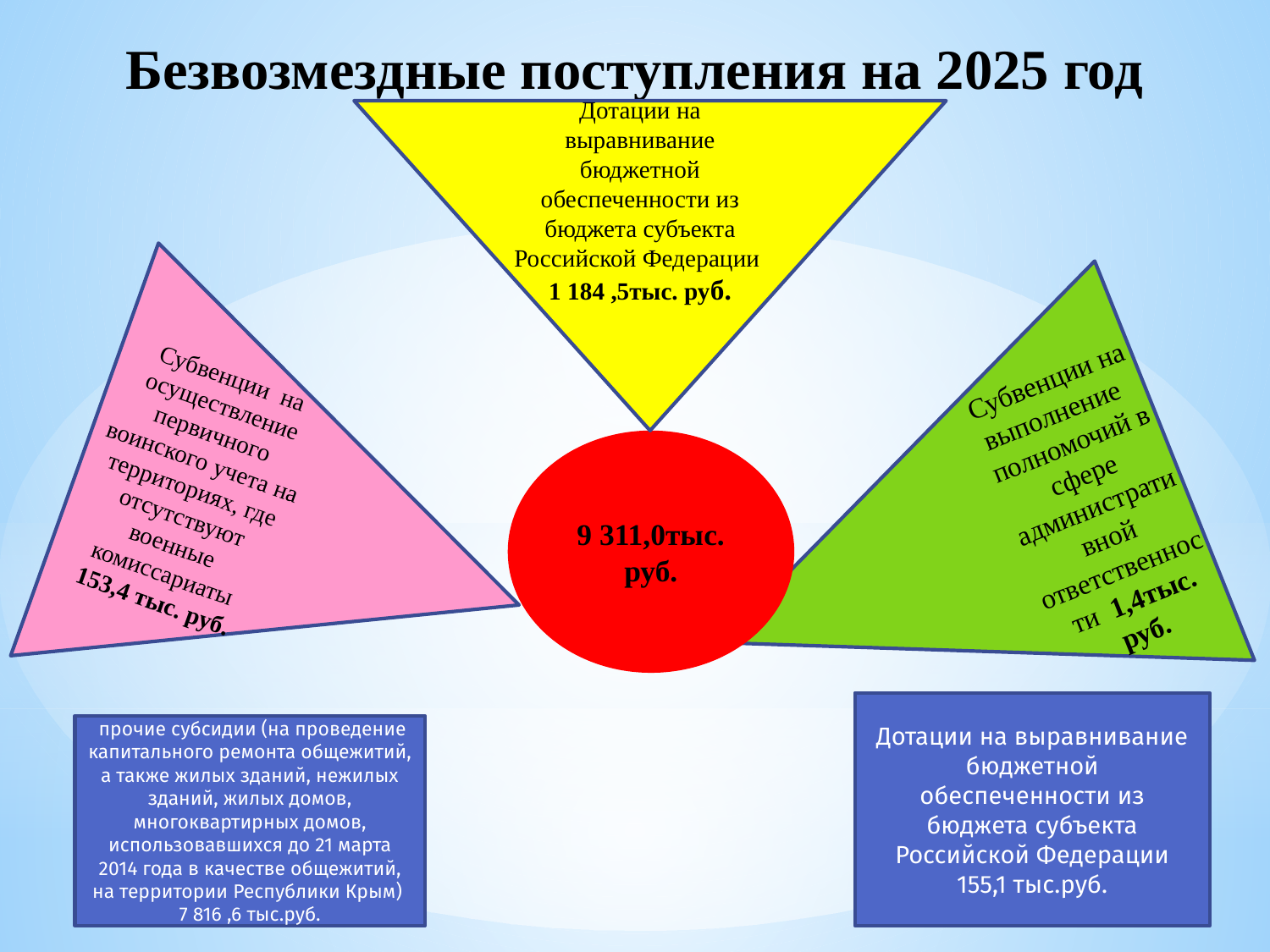

# Безвозмездные поступления на 2025 год

Дотации на выравнивание бюджетной обеспеченности из бюджета субъекта Российской Федерации
1 184 ,5тыс. руб.
Субвенции  на осуществление первичного воинского учета на территориях, где отсутствуют военные комиссариаты
153,4 тыс. руб.

Субвенции на выполнение   полномочий в сфере административной ответственности  1,4тыс. руб.
9 311,0тыс. руб.
Дотации на выравнивание бюджетной обеспеченности из бюджета субъекта Российской Федерации 155,1 тыс.руб.
 прочие субсидии (на проведение капитального ремонта общежитий, а также жилых зданий, нежилых зданий, жилых домов, многоквартирных домов, использовавшихся до 21 марта 2014 года в качестве общежитий, на территории Республики Крым)  7 816 ,6 тыс.руб.